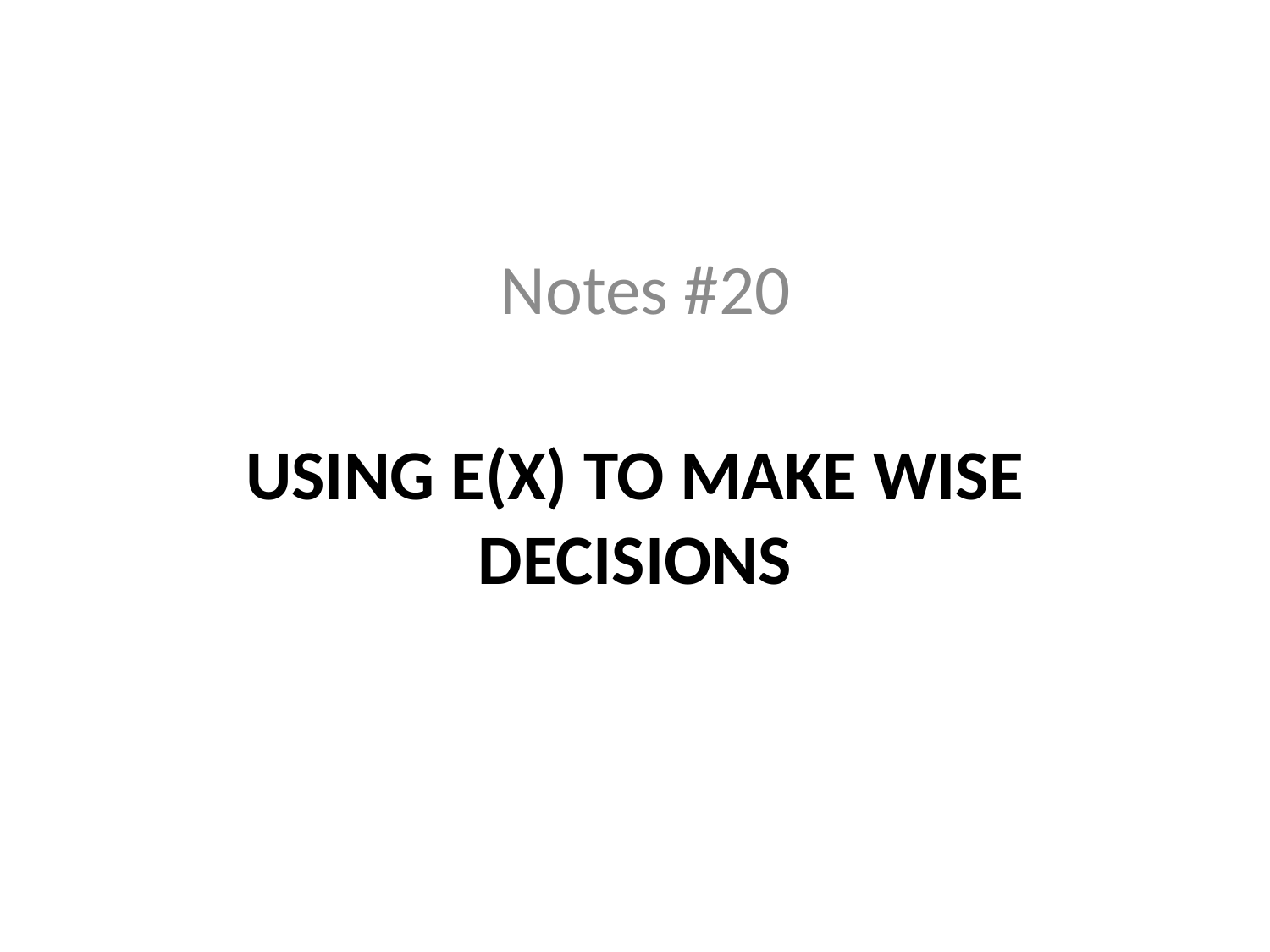

Notes #20
# Using E(x) to make wise Decisions